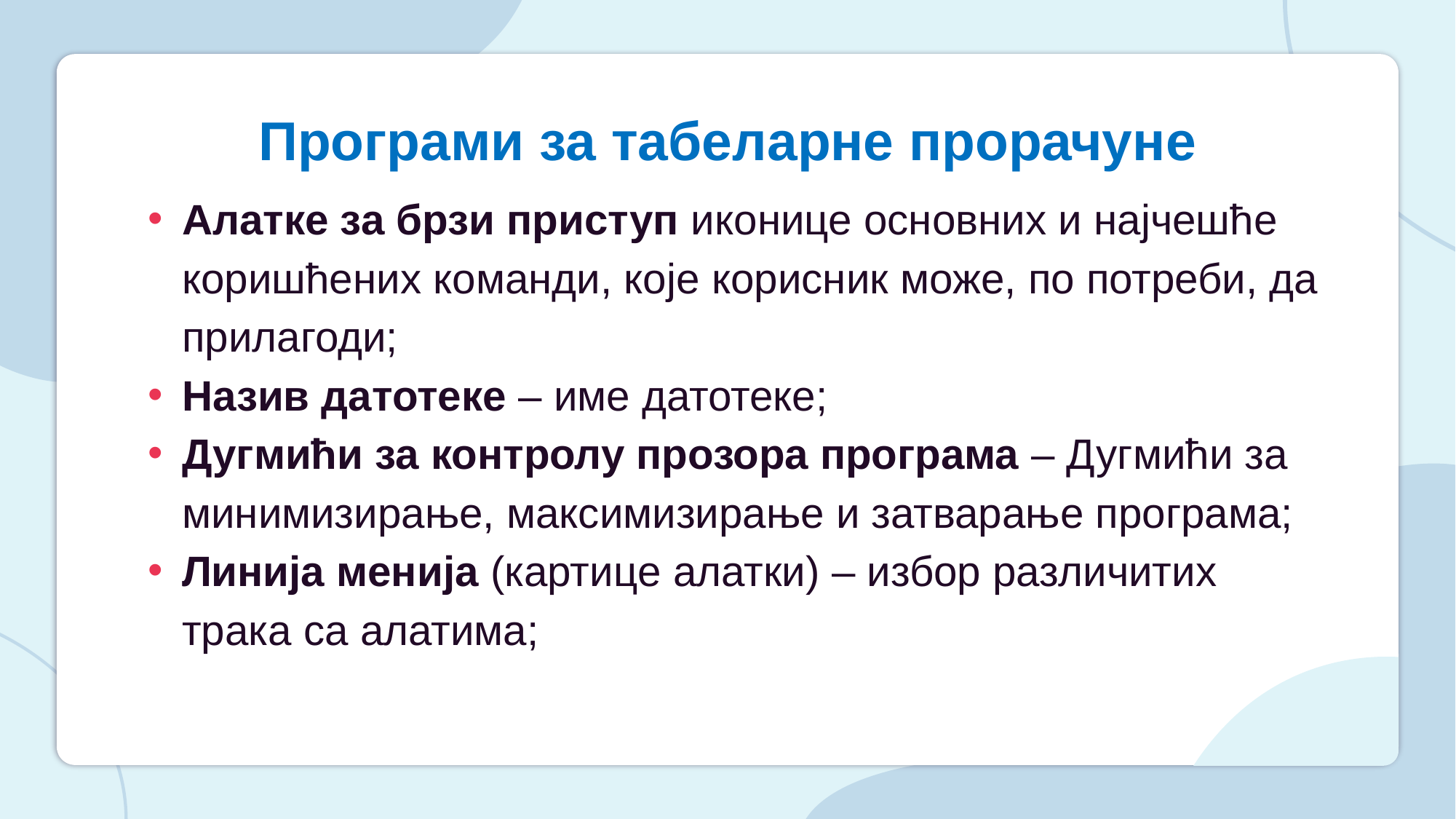

# Програми за табеларне прорачуне
Алатке за брзи приступ иконице основних и најчешће коришћених команди, које корисник може, по потреби, да прилагоди;
Назив датотеке – име датотеке;
Дугмићи за контролу прозора програма – Дугмићи за минимизирање, максимизирање и затварање програма;
Линија менија (картицe алатки) – избор различитих трака са алатима;